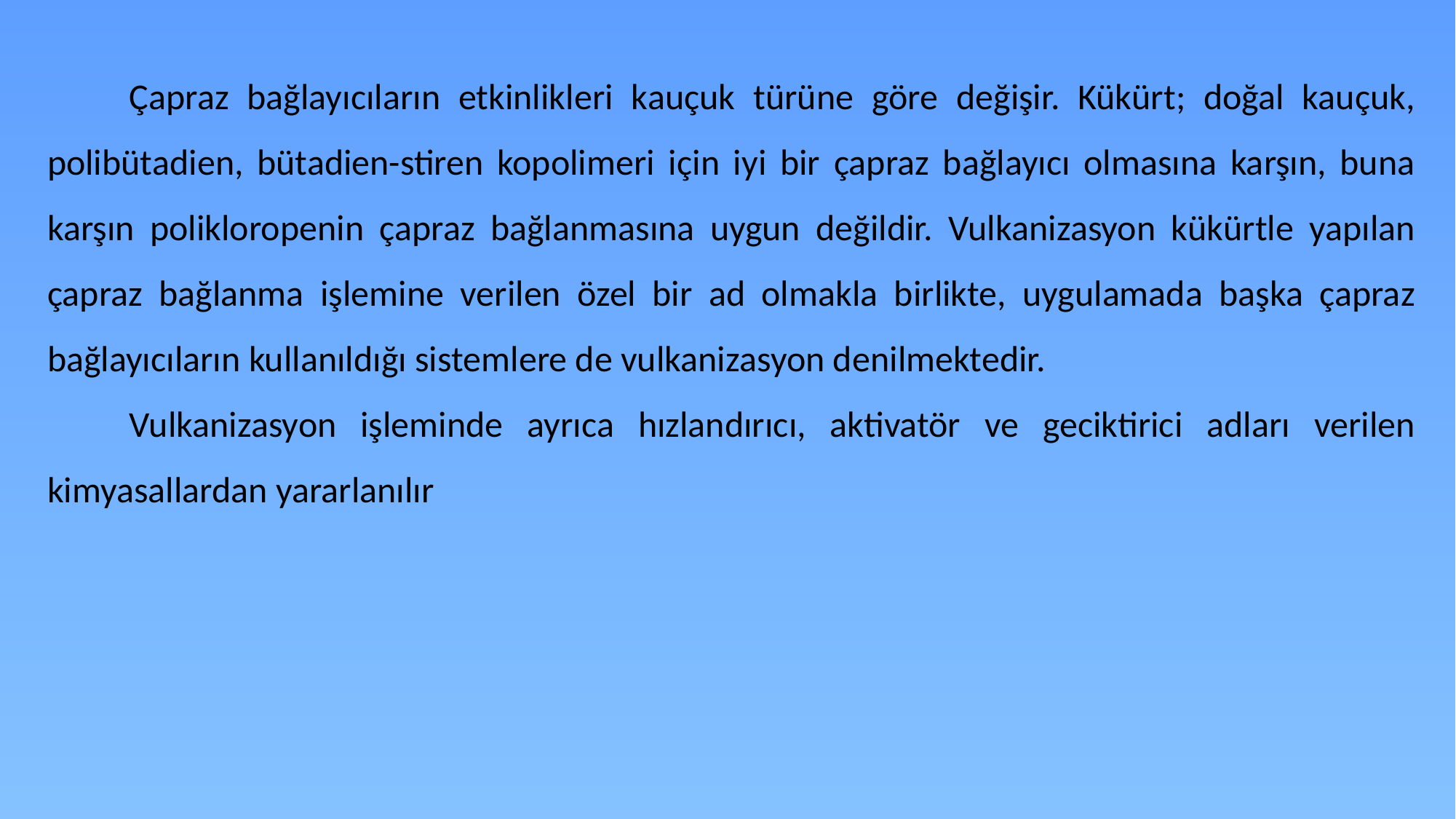

Çapraz bağlayıcıların etkinlikleri kauçuk türüne göre değişir. Kükürt; doğal kauçuk, polibütadien, bütadien-stiren kopolimeri için iyi bir çapraz bağlayıcı olmasına karşın, buna karşın polikloropenin çapraz bağlanmasına uygun değildir. Vulkanizasyon kükürtle yapılan çapraz bağlanma işlemine verilen özel bir ad olmakla birlikte, uygulamada başka çapraz bağlayıcıların kullanıldığı sistemlere de vulkanizasyon denilmektedir.
Vulkanizasyon işleminde ayrıca hızlandırıcı, aktivatör ve geciktirici adları verilen kimyasallardan yararlanılır